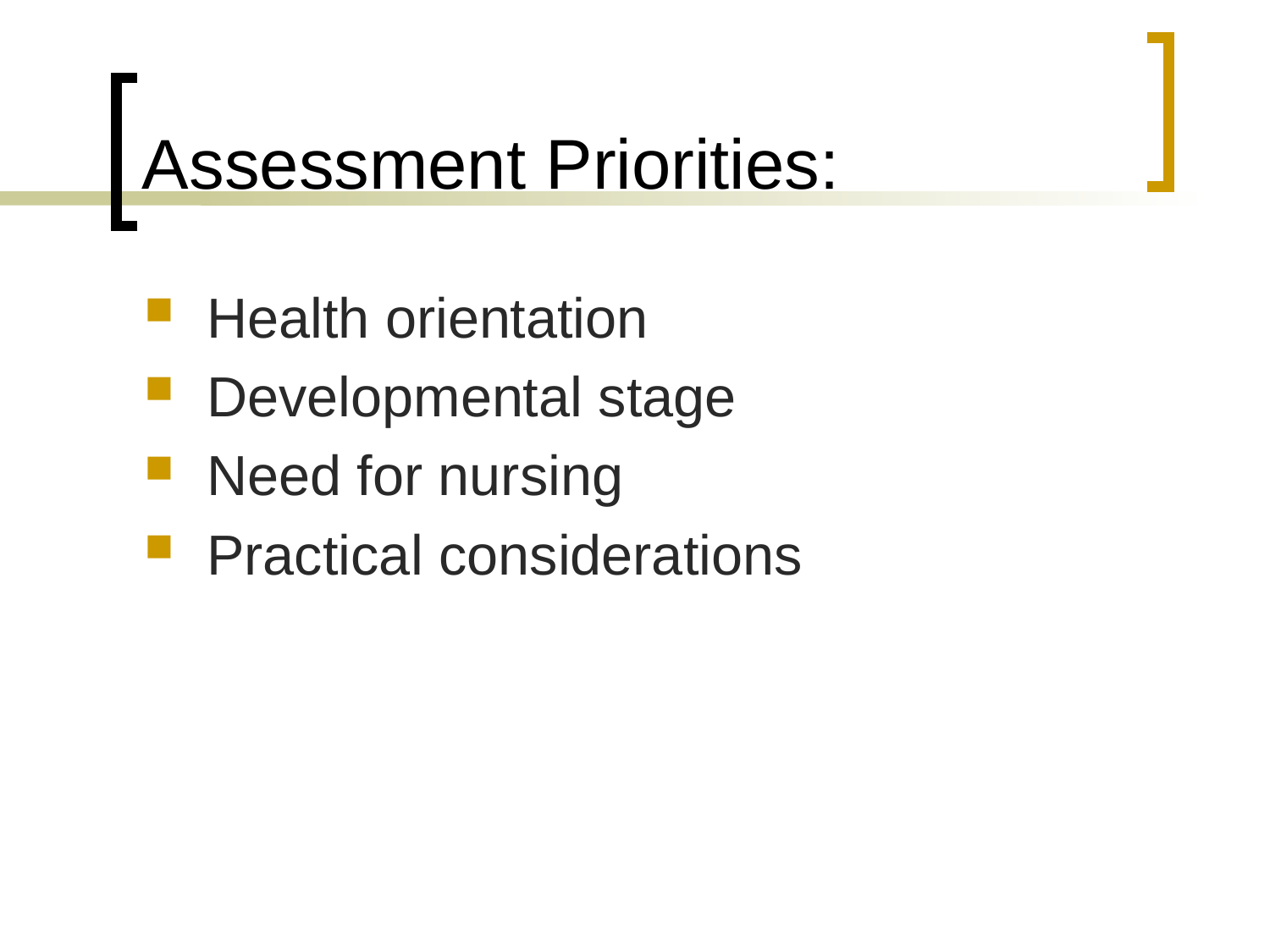

# Assessment Priorities:
Health orientation
Developmental stage
Need for nursing
Practical considerations